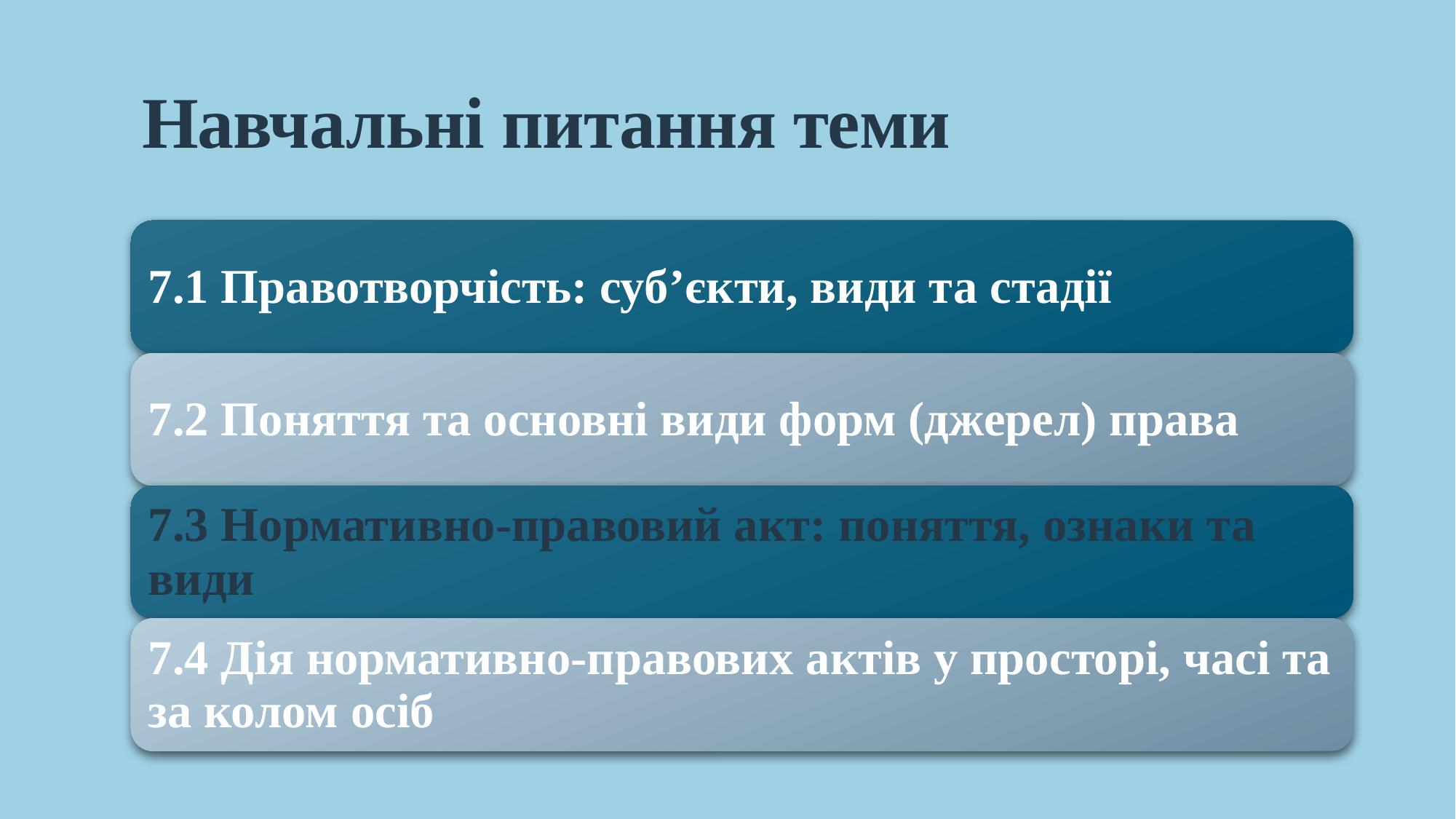

# Навчальні питання теми
7.1 Правотворчість: суб’єкти, види та стадії
7.2 Поняття та основні види форм (джерел) права
7.3 Нормативно-правовий акт: поняття, ознаки та види
7.4 Дія нормативно-правових актів у просторі, часі та за колом осіб